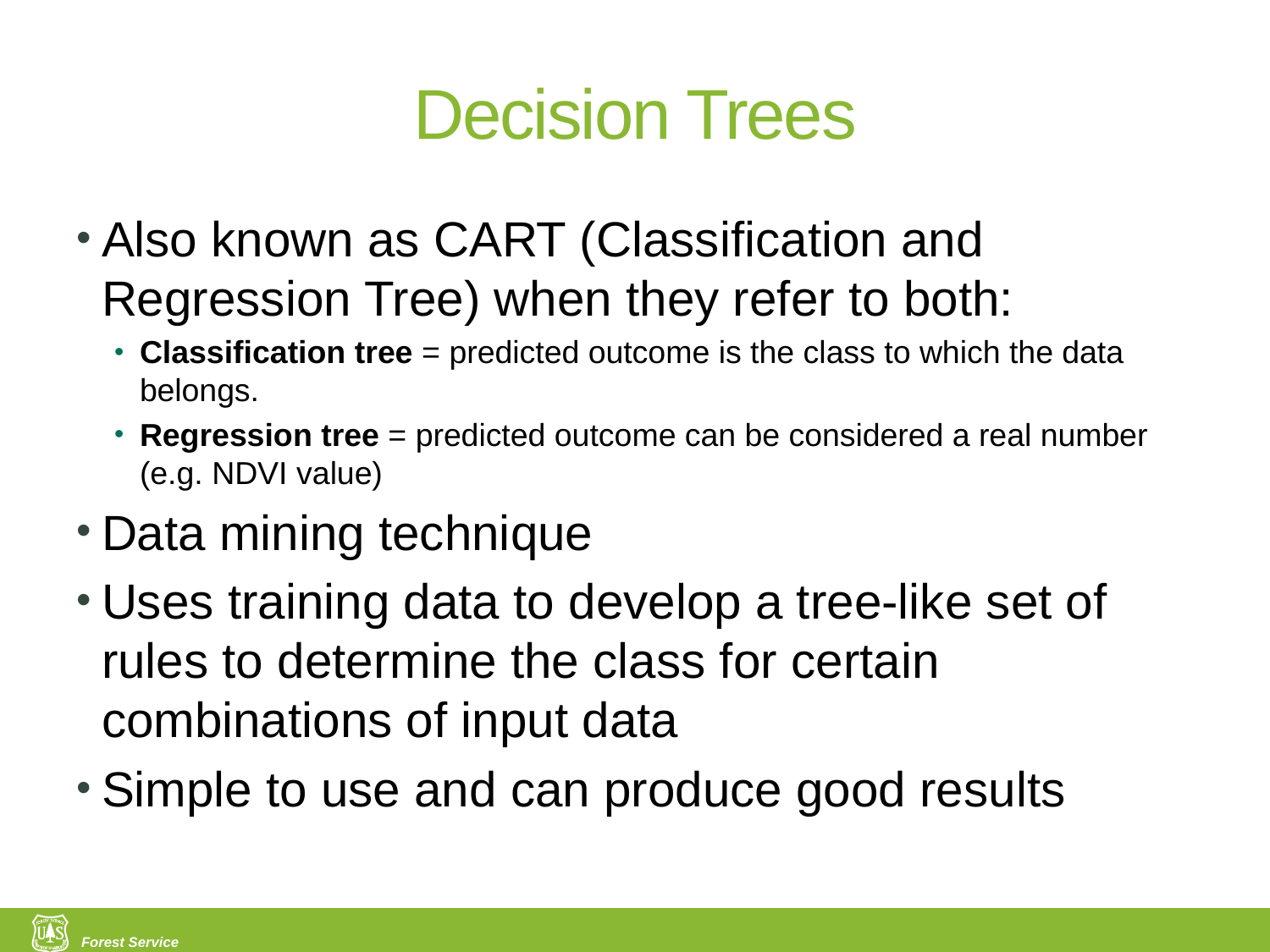

# Decision Trees
Also known as CART (Classification and Regression Tree) when they refer to both:
Classification tree = predicted outcome is the class to which the data belongs.
Regression tree = predicted outcome can be considered a real number (e.g. NDVI value)
Data mining technique
Uses training data to develop a tree-like set of rules to determine the class for certain combinations of input data
Simple to use and can produce good results